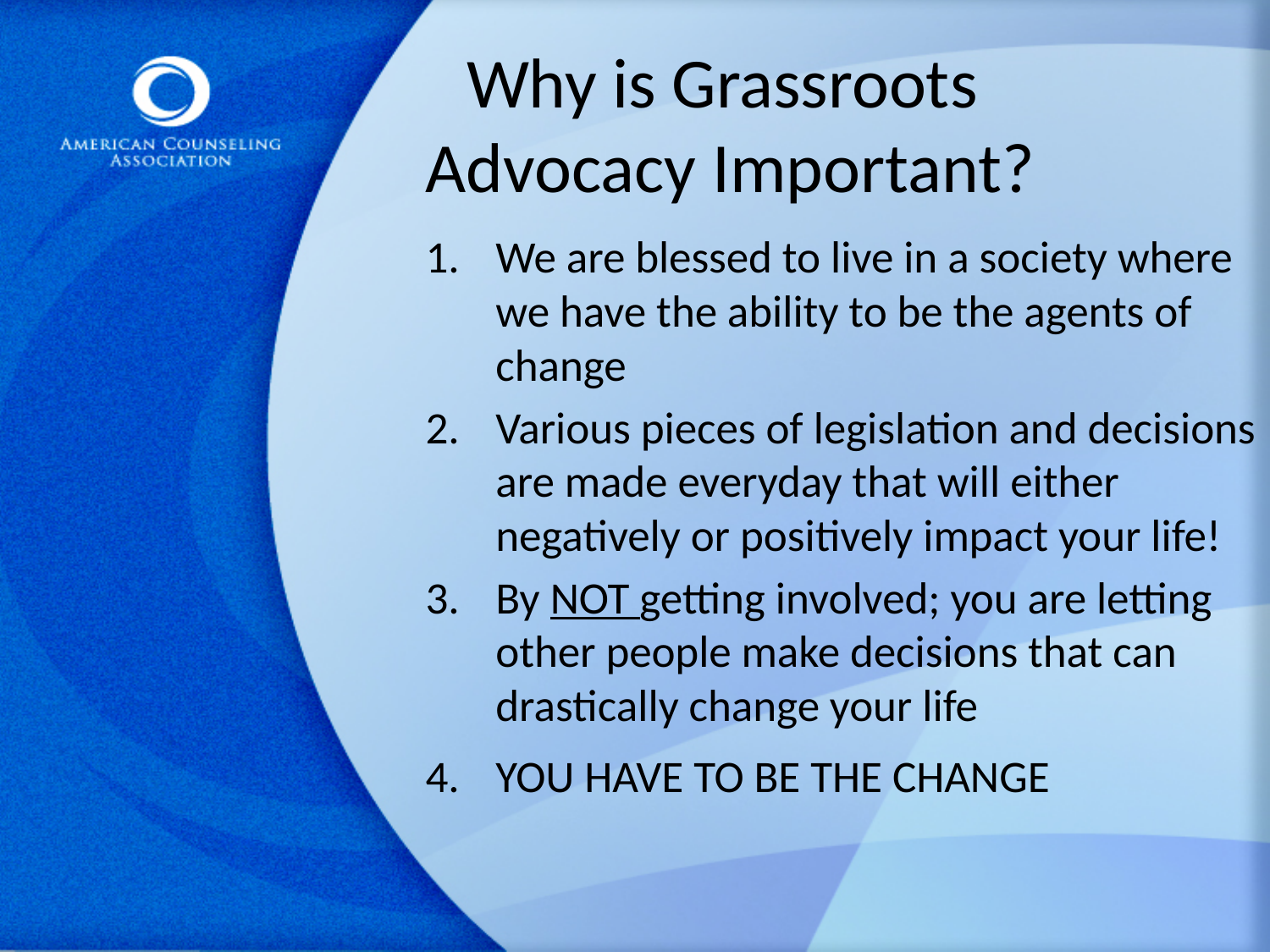

# Why is Grassroots Advocacy Important?
We are blessed to live in a society where we have the ability to be the agents of change
Various pieces of legislation and decisions are made everyday that will either negatively or positively impact your life!
By NOT getting involved; you are letting other people make decisions that can drastically change your life
YOU HAVE TO BE THE CHANGE